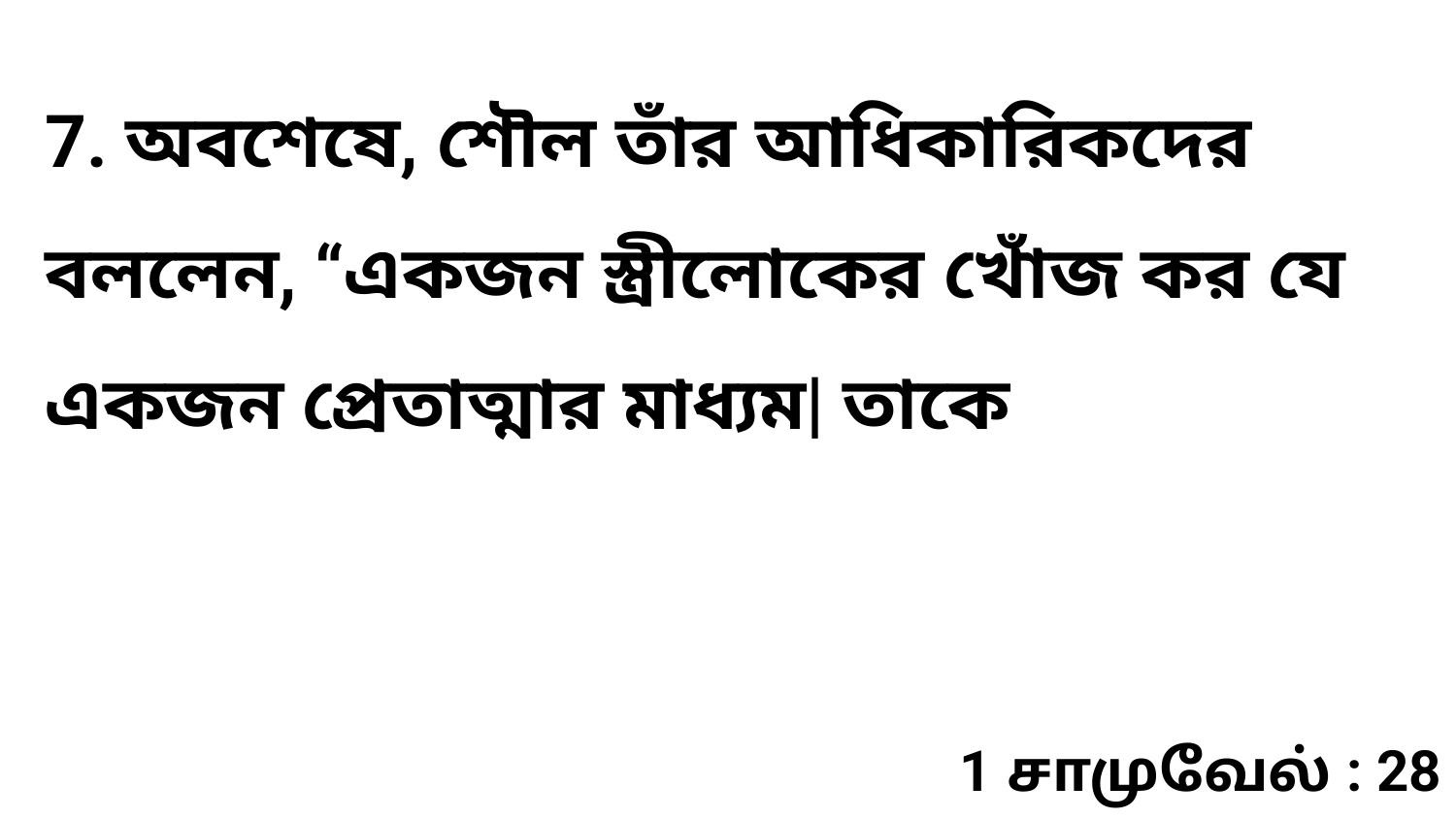

7. অবশেষে, শৌল তাঁর আধিকারিকদের বললেন, “একজন স্ত্রীলোকের খোঁজ কর যে একজন প্রেতাত্মার মাধ্যম| তাকে
1 சாமுவேல் : 28